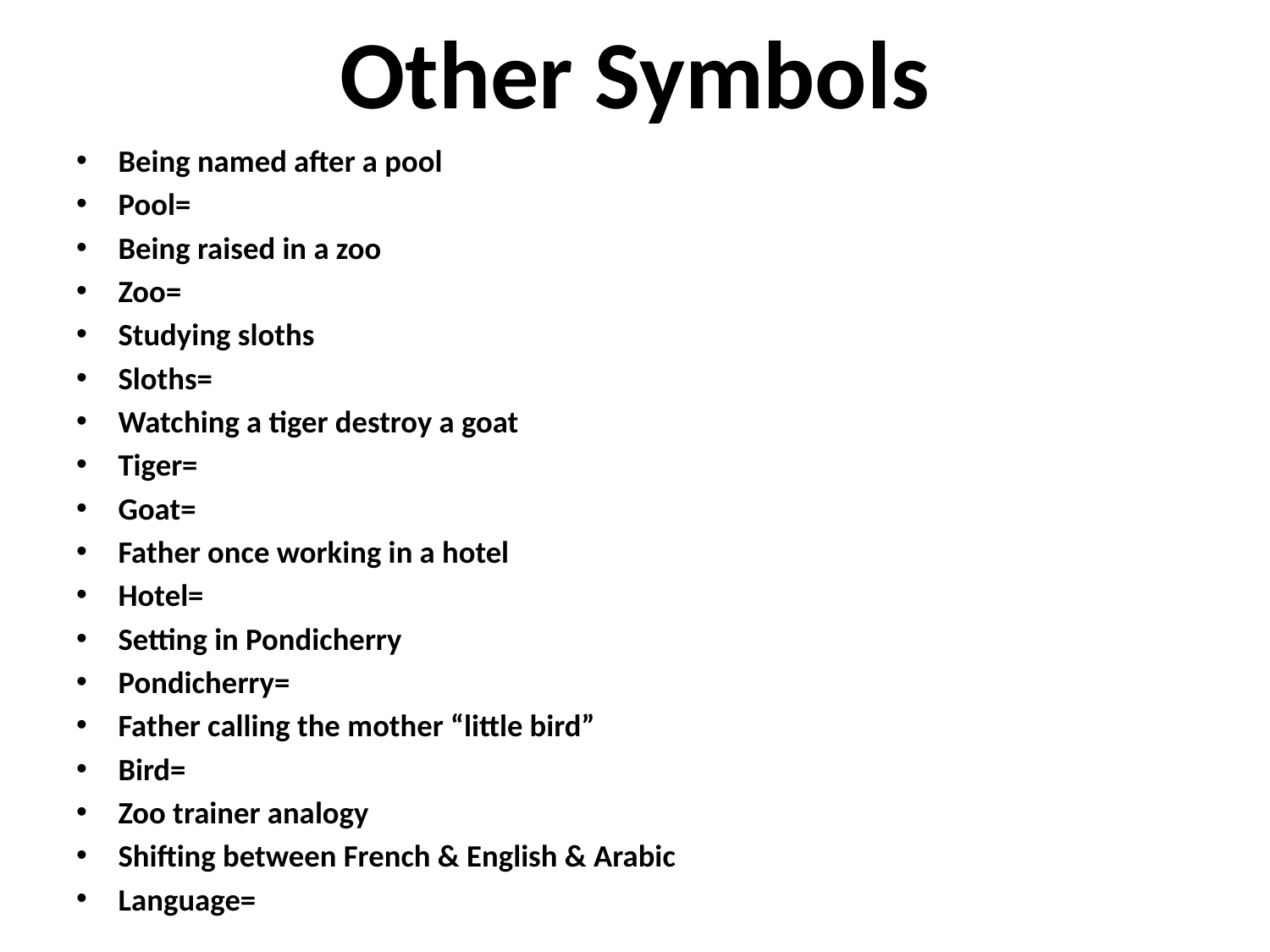

# Other Symbols
Being named after a pool
Pool=
Being raised in a zoo
Zoo=
Studying sloths
Sloths=
Watching a tiger destroy a goat
Tiger=
Goat=
Father once working in a hotel
Hotel=
Setting in Pondicherry
Pondicherry=
Father calling the mother “little bird”
Bird=
Zoo trainer analogy
Shifting between French & English & Arabic
Language=